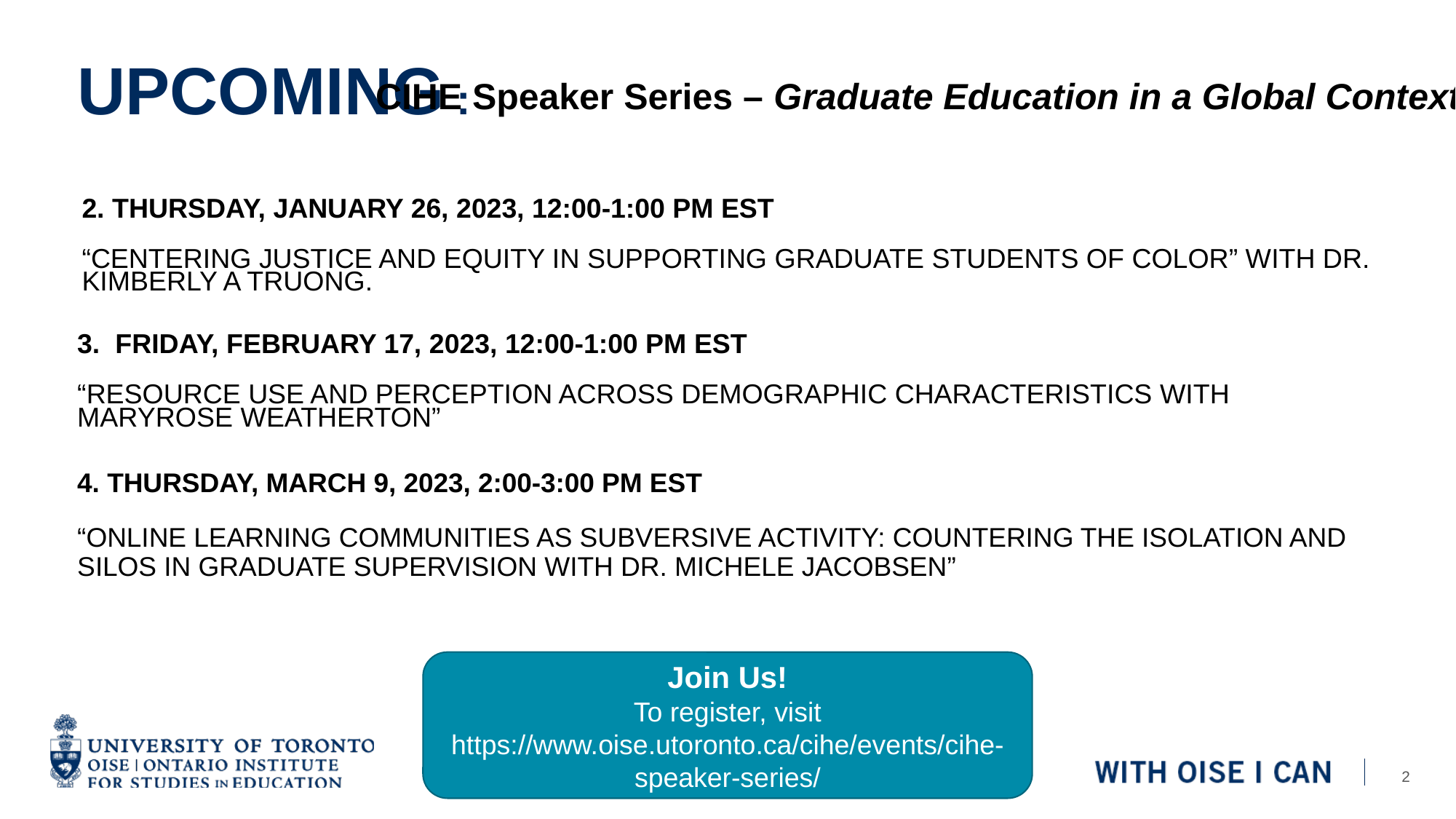

# Upcoming :
CIHE Speaker Series – Graduate Education in a Global Context

2. Thursday, January 26, 2023, 12:00-1:00 PM EST
“Centering Justice and Equity in Supporting Graduate Students of Color” with Dr. Kimberly A Truong.

3.  Friday, February 17, 2023, 12:00-1:00 PM EST
“Resource Use and Perception Across Demographic Characteristics With Maryrose Weatherton”

4. Thursday, March 9, 2023, 2:00-3:00 PM EST
“Online Learning Communities as Subversive Activity: Countering the Isolation and Silos in Graduate Supervision With Dr. Michele Jacobsen”

Join Us!
To register, visit https://www.oise.utoronto.ca/cihe/events/cihe-speaker-series/
2